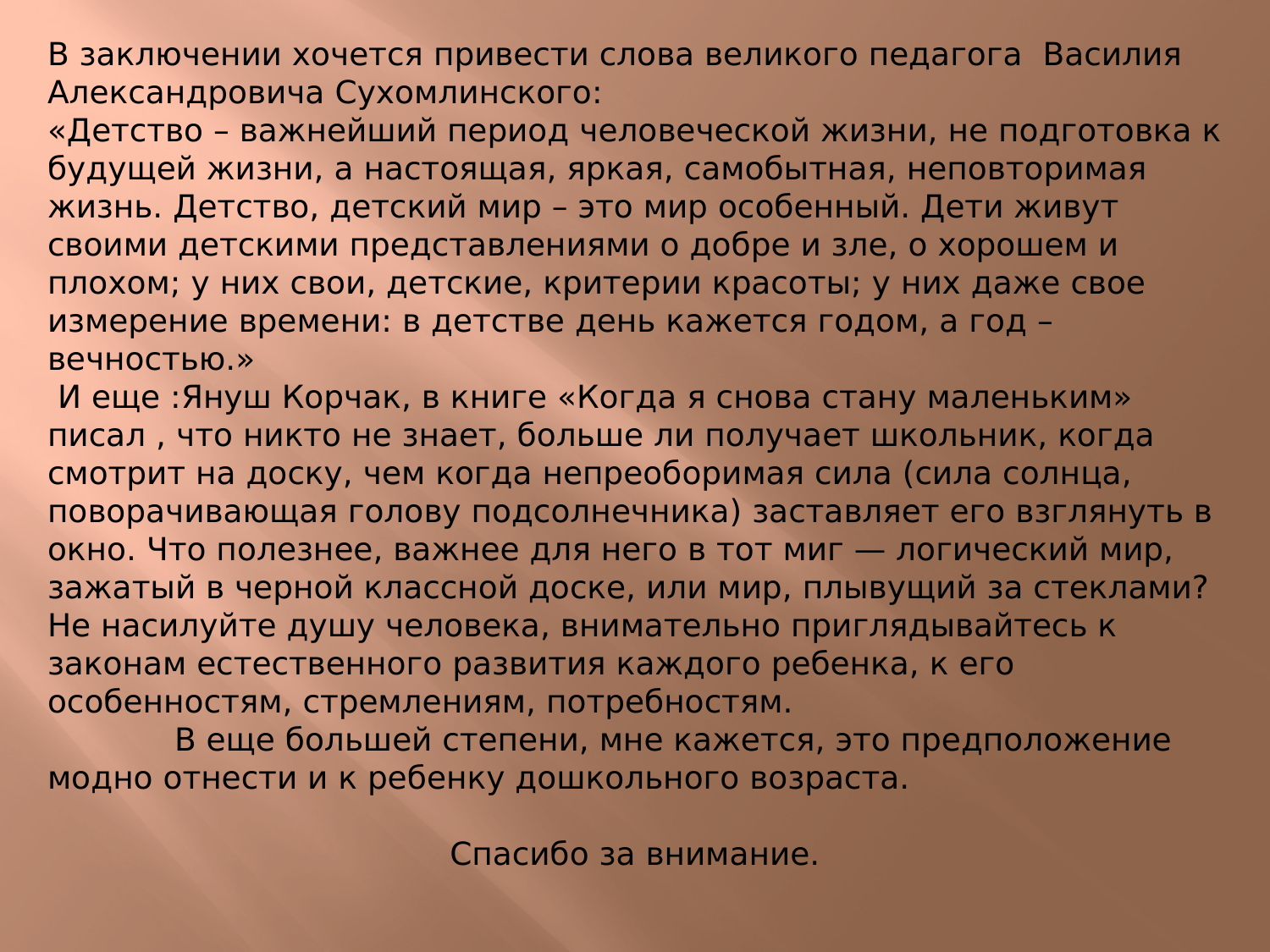

В заключении хочется привести слова великого педагога  Василия Александровича Сухомлинского:
«Детство – важнейший период человеческой жизни, не подготовка к будущей жизни, а настоящая, яркая, самобытная, неповторимая жизнь. Детство, детский мир – это мир особенный. Дети живут своими детскими представлениями о добре и зле, о хорошем и плохом; у них свои, детские, критерии красоты; у них даже свое измерение времени: в детстве день кажется годом, а год – вечностью.»
 И еще :Януш Корчак, в книге «Когда я снова стану маленьким»  писал , что никто не знает, больше ли получает школьник, когда смотрит на доску, чем когда непреоборимая сила (сила солнца, поворачивающая голову подсолнечника) заставляет его взглянуть в окно. Что полезнее, важнее для него в тот миг — логический мир, зажатый в черной классной доске, или мир, плывущий за стеклами? Не насилуйте душу человека, внимательно приглядывайтесь к законам естественного развития каждого ребенка, к его особенностям, стремлениям, потребностям.
	В еще большей степени, мне кажется, это предположение модно отнести и к ребенку дошкольного возраста.

Спасибо за внимание.